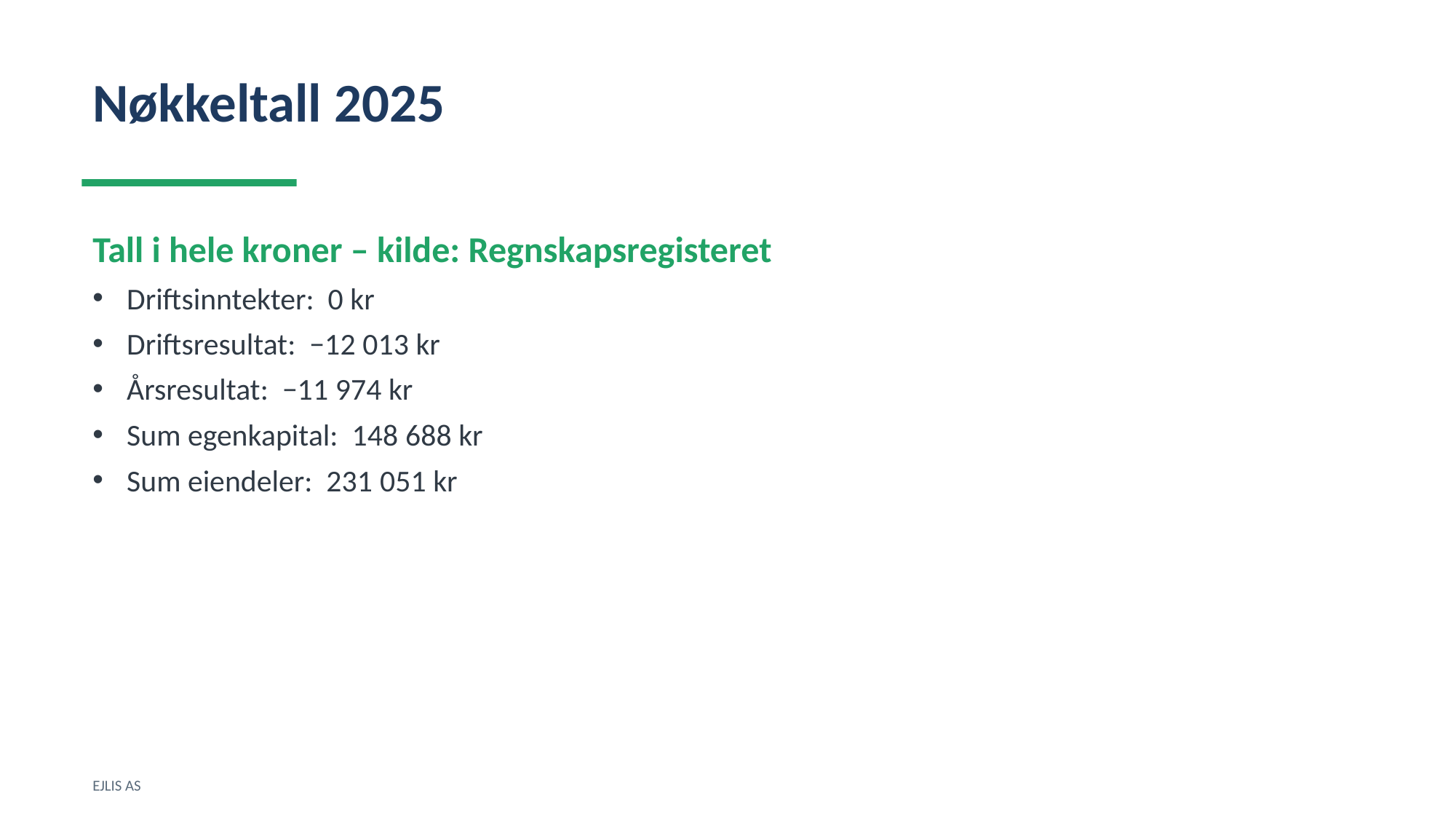

Nøkkeltall 2025

Tall i hele kroner – kilde: Regnskapsregisteret
Driftsinntekter:  0 kr
Driftsresultat:  −12 013 kr
Årsresultat:  −11 974 kr
Sum egenkapital:  148 688 kr
Sum eiendeler:  231 051 kr
EJLIS AS